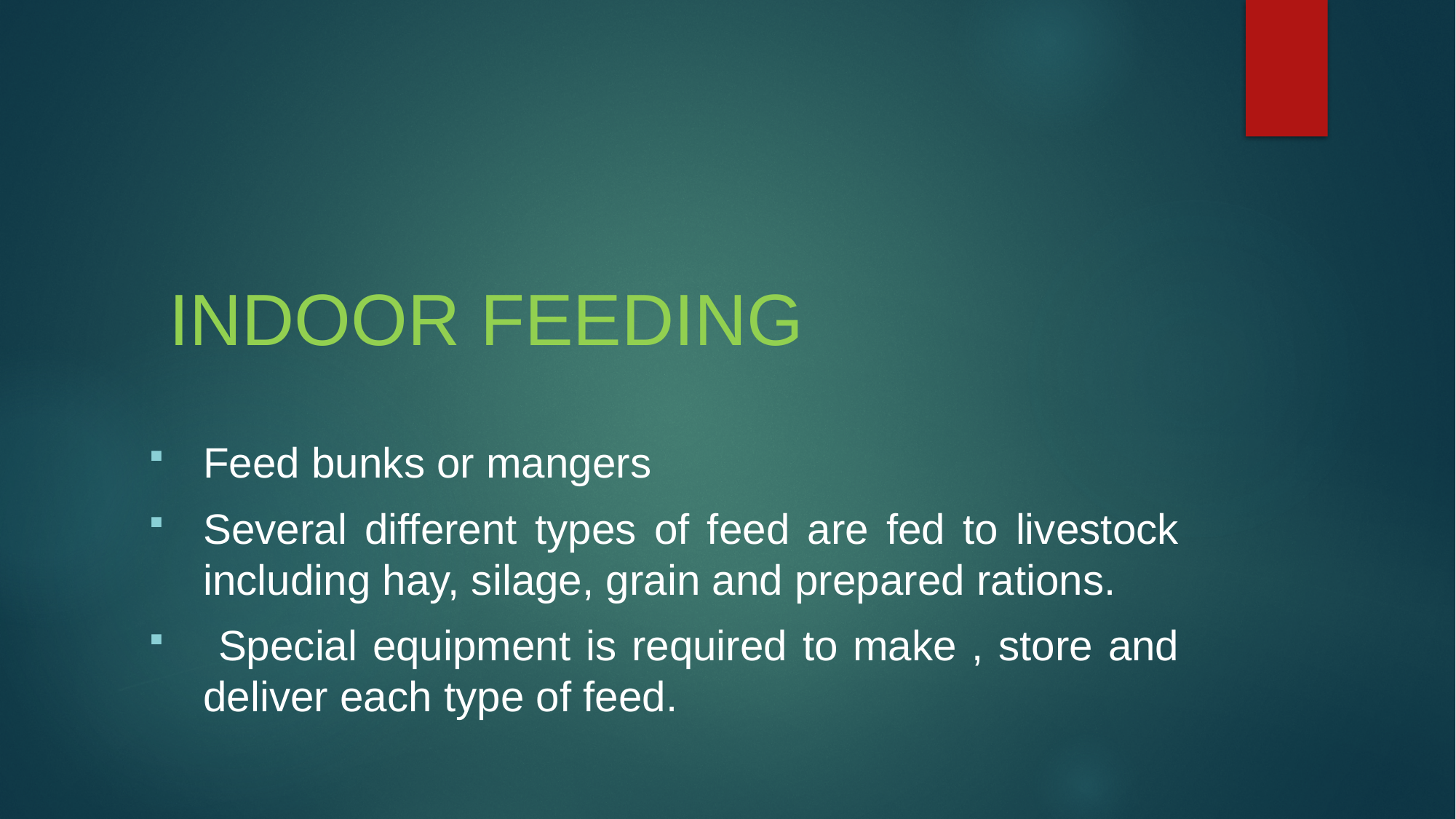

# INDOOR FEEDING
Feed bunks or mangers
Several different types of feed are fed to livestock including hay, silage, grain and prepared rations.
 Special equipment is required to make , store and deliver each type of feed.